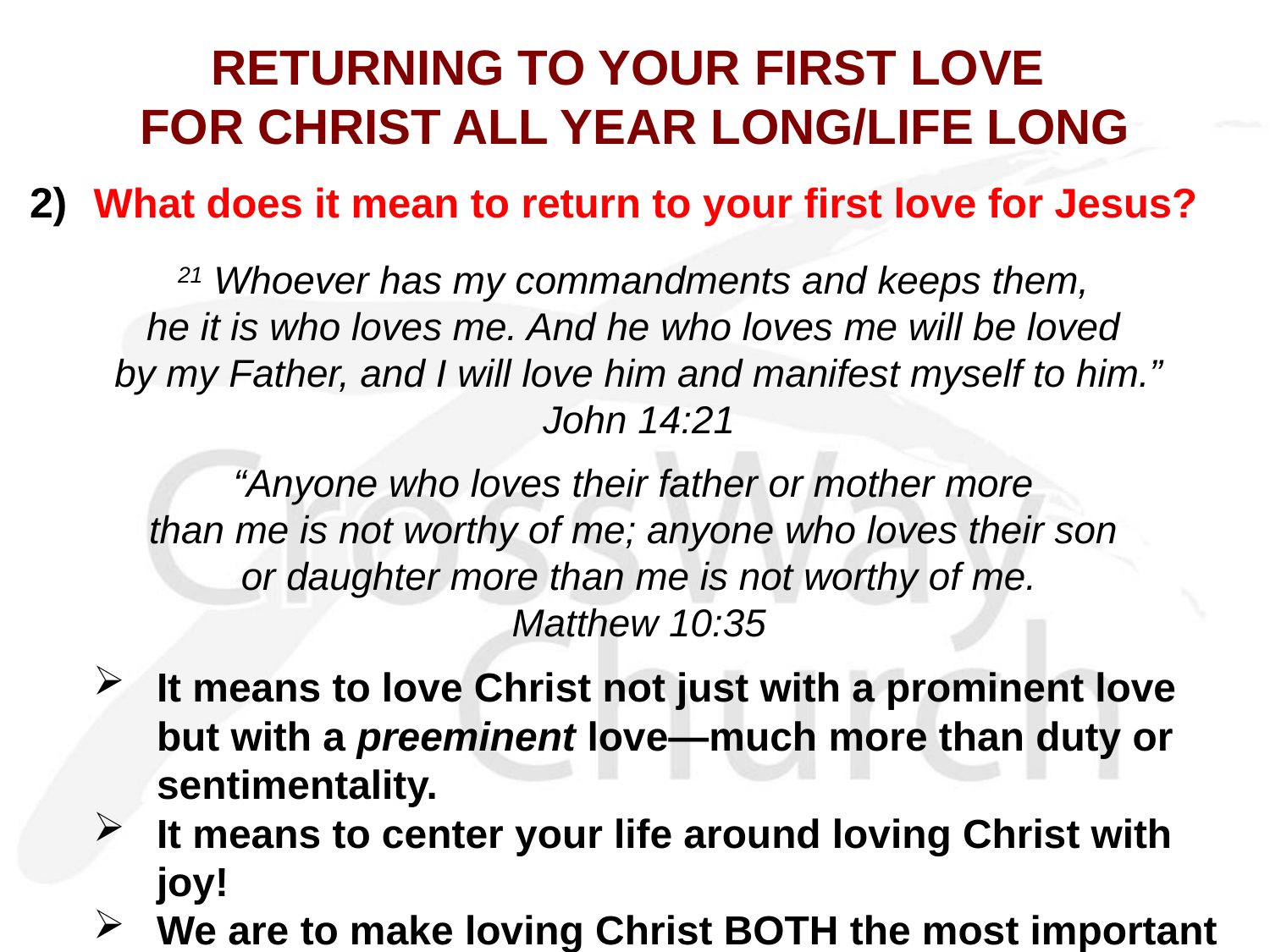

# RETURNING TO YOUR FIRST LOVE FOR CHRIST ALL YEAR LONG/LIFE LONG
2)	What does it mean to return to your first love for Jesus?

21 Whoever has my commandments and keeps them,
he it is who loves me. And he who loves me will be loved
by my Father, and I will love him and manifest myself to him.”
John 14:21

“Anyone who loves their father or mother more
than me is not worthy of me; anyone who loves their son
or daughter more than me is not worthy of me.
Matthew 10:35

It means to love Christ not just with a prominent love but with a preeminent love—much more than duty or sentimentality.
It means to center your life around loving Christ with joy!
We are to make loving Christ BOTH the most important duty and the most delightful joy in our life’s journey!